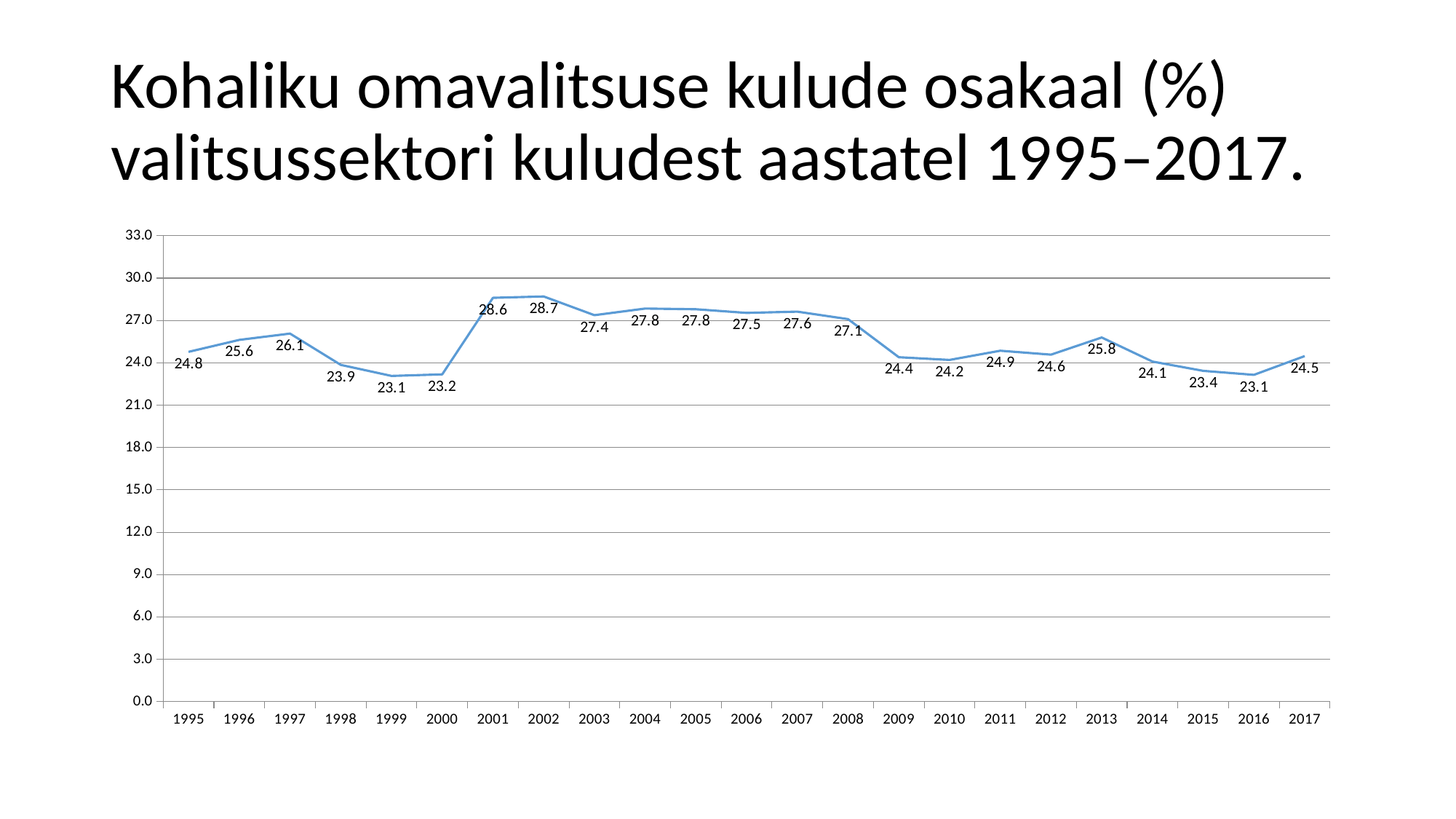

# Kohaliku omavalitsuse kulude osakaal (%) valitsussektori kuludest aastatel 1995‒2017.

### Chart

| Category |  |
|---|---|
| 1995 | 24.776119402985064 |
| 1996 | 25.623693379790932 |
| 1997 | 26.071704619775247 |
| 1998 | 23.85560290799699 |
| 1999 | 23.07337545542591 |
| 2000 | 23.18072503785517 |
| 2001 | 28.60475586297221 |
| 2002 | 28.698161607524586 |
| 2003 | 27.373918720417834 |
| 2004 | 27.84396099024757 |
| 2005 | 27.79534348950848 |
| 2006 | 27.537125985986865 |
| 2007 | 27.624498934671916 |
| 2008 | 27.09466148808164 |
| 2009 | 24.396346611405317 |
| 2010 | 24.206236057764873 |
| 2011 | 24.857326066046816 |
| 2012 | 24.578302997630832 |
| 2013 | 25.794310361406065 |
| 2014 | 24.088138895104702 |
| 2015 | 23.432536773689083 |
| 2016 | 23.148094132471503 |
| 2017 | 24.475274933226633 |